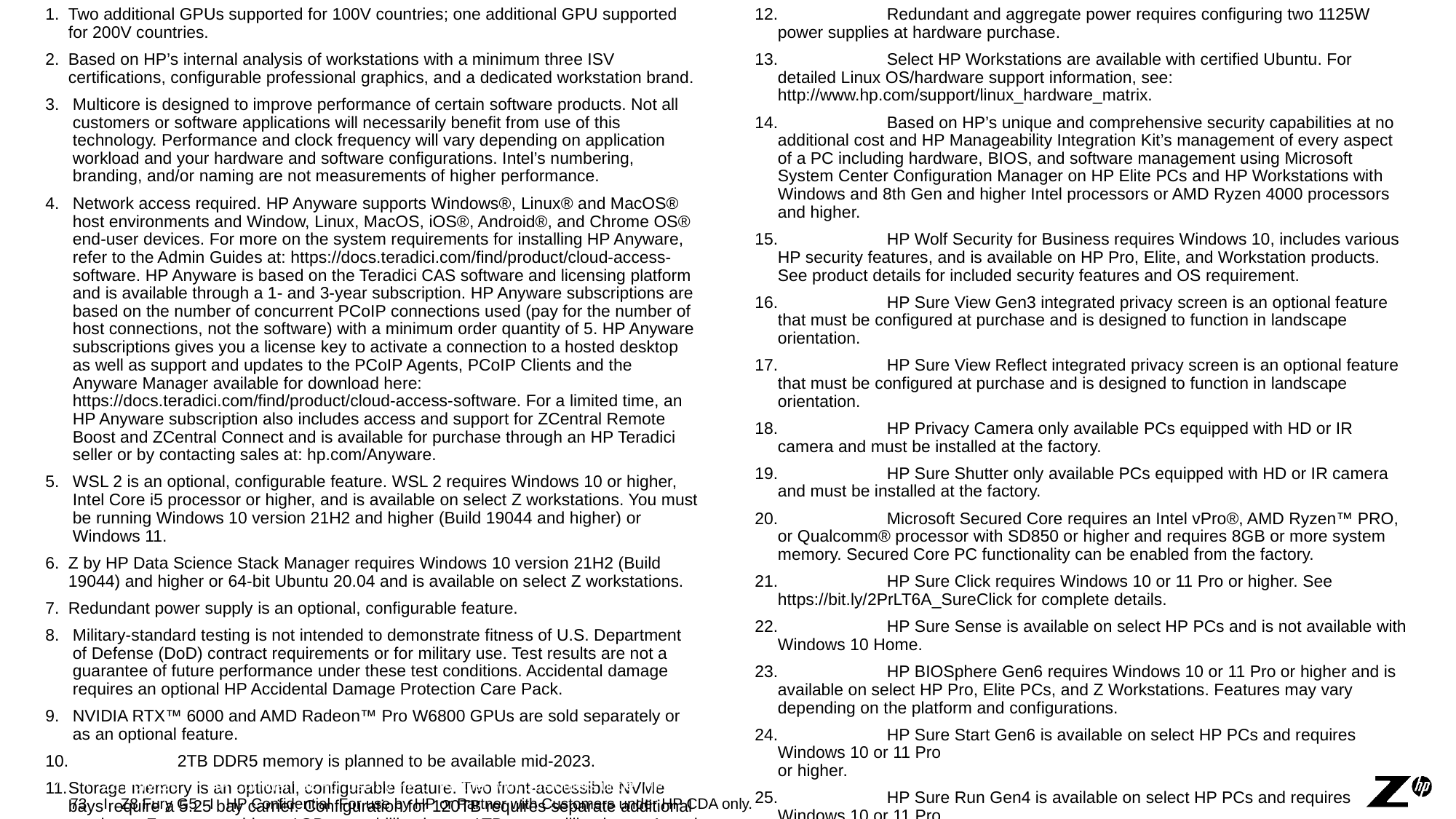

1.	Two additional GPUs supported for 100V countries; one additional GPU supported for 200V countries.
2.	Based on HP’s internal analysis of workstations with a minimum three ISV certifications, configurable professional graphics, and a dedicated workstation brand.
Multicore is designed to improve performance of certain software products. Not all customers or software applications will necessarily benefit from use of this technology. Performance and clock frequency will vary depending on application workload and your hardware and software configurations. Intel’s numbering, branding, and/or naming are not measurements of higher performance.
Network access required. HP Anyware supports Windows®️, Linux®️ and MacOS®️ host environments and Window, Linux, MacOS, iOS®️, Android®️, and Chrome OS®️ end-user devices. For more on the system requirements for installing HP Anyware, refer to the Admin Guides at: https://docs.teradici.com/find/product/cloud-access-software. HP Anyware is based on the Teradici CAS software and licensing platform and is available through a 1- and 3-year subscription. HP Anyware subscriptions are based on the number of concurrent PCoIP connections used (pay for the number of host connections, not the software) with a minimum order quantity of 5. HP Anyware subscriptions gives you a license key to activate a connection to a hosted desktop as well as support and updates to the PCoIP Agents, PCoIP Clients and the Anyware Manager available for download here: https://docs.teradici.com/find/product/cloud-access-software. For a limited time, an HP Anyware subscription also includes access and support for ZCentral Remote Boost and ZCentral Connect and is available for purchase through an HP Teradici seller or by contacting sales at: hp.com/Anyware.
WSL 2 is an optional, configurable feature. WSL 2 requires Windows 10 or higher, Intel Core i5 processor or higher, and is available on select Z workstations. You must be running Windows 10 version 21H2 and higher (Build 19044 and higher) or Windows 11.
6.	Z by HP Data Science Stack Manager requires Windows 10 version 21H2 (Build 19044) and higher or 64-bit Ubuntu 20.04 and is available on select Z workstations.
7.	Redundant power supply is an optional, configurable feature.
Military-standard testing is not intended to demonstrate fitness of U.S. Department of Defense (DoD) contract requirements or for military use. Test results are not a guarantee of future performance under these test conditions. Accidental damage requires an optional HP Accidental Damage Protection Care Pack.
NVIDIA RTX™ 6000 and AMD Radeon™ Pro W6800 GPUs are sold separately or as an optional feature.
10.	2TB DDR5 memory is planned to be available mid-2023.
11.	Storage memory is an optional, configurable feature. Two front-accessible NVMe bays require a 5.25 bay carrier. Configuration for 120TB requires separate additional purchase. For storage drives, 1GB = one billion bytes; 1TB = one trillion bytes. Actual formatted capacity is less. Up to 35GB is reserved for system recovery software.
12.	Redundant and aggregate power requires configuring two 1125W power supplies at hardware purchase.
13.	Select HP Workstations are available with certified Ubuntu. For detailed Linux OS/hardware support information, see: http://www.hp.com/support/linux_hardware_matrix.
14.	Based on HP’s unique and comprehensive security capabilities at no additional cost and HP Manageability Integration Kit’s management of every aspect of a PC including hardware, BIOS, and software management using Microsoft System Center Configuration Manager on HP Elite PCs and HP Workstations with Windows and 8th Gen and higher Intel processors or AMD Ryzen 4000 processors and higher.
15.	HP Wolf Security for Business requires Windows 10, includes various HP security features, and is available on HP Pro, Elite, and Workstation products. See product details for included security features and OS requirement.
16.	HP Sure View Gen3 integrated privacy screen is an optional feature that must be configured at purchase and is designed to function in landscape orientation.
17.	HP Sure View Reflect integrated privacy screen is an optional feature that must be configured at purchase and is designed to function in landscape orientation.
18.	HP Privacy Camera only available PCs equipped with HD or IR camera and must be installed at the factory.
19.	HP Sure Shutter only available PCs equipped with HD or IR camera and must be installed at the factory.
20.	Microsoft Secured Core requires an Intel vPro®, AMD Ryzen™ PRO, or Qualcomm® processor with SD850 or higher and requires 8GB or more system memory. Secured Core PC functionality can be enabled from the factory.
21.	HP Sure Click requires Windows 10 or 11 Pro or higher. See https://bit.ly/2PrLT6A_SureClick for complete details.
22.	HP Sure Sense is available on select HP PCs and is not available with Windows 10 Home.
23.	HP BIOSphere Gen6 requires Windows 10 or 11 Pro or higher and is available on select HP Pro, Elite PCs, and Z Workstations. Features may vary depending on the platform and configurations.
24.	HP Sure Start Gen6 is available on select HP PCs and requires Windows 10 or 11 Pro
or higher.
25.	HP Sure Run Gen4 is available on select HP PCs and requires Windows 10 or 11 Pro
or higher.
73    I   Z8 Fury G5   I   HP Confidential. For use by HP or Partner with Customers under HP CDA only.
73    I   Z8 Fury G5   I   HP Confidential. For use by HP or Partner with Customers under HP CDA only.